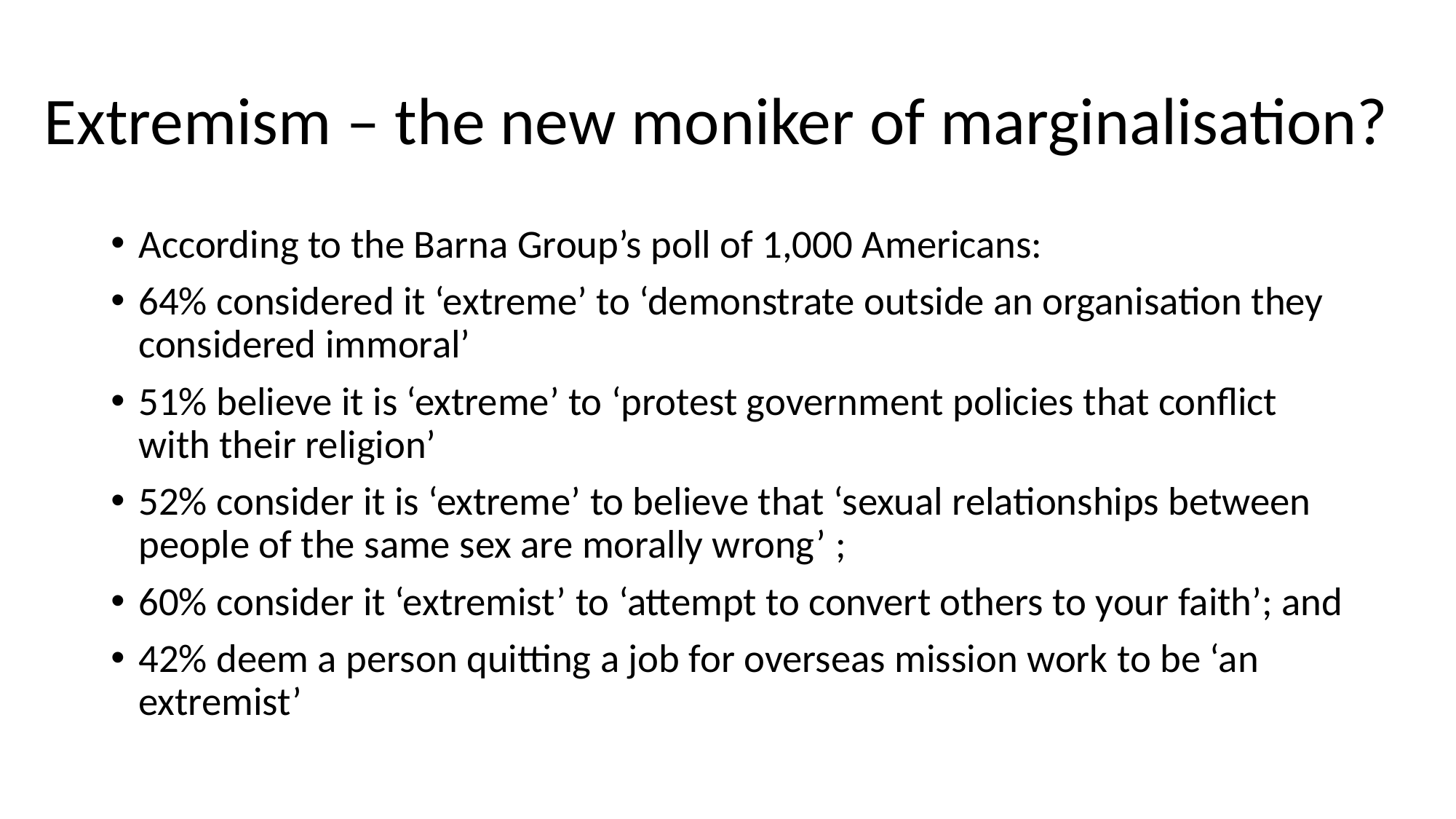

# Extremism – the new moniker of marginalisation?
According to the Barna Group’s poll of 1,000 Americans:
64% considered it ‘extreme’ to ‘demonstrate outside an organisation they considered immoral’
51% believe it is ‘extreme’ to ‘protest government policies that conflict with their religion’
52% consider it is ‘extreme’ to believe that ‘sexual relationships between people of the same sex are morally wrong’ ;
60% consider it ‘extremist’ to ‘attempt to convert others to your faith’; and
42% deem a person quitting a job for overseas mission work to be ‘an extremist’